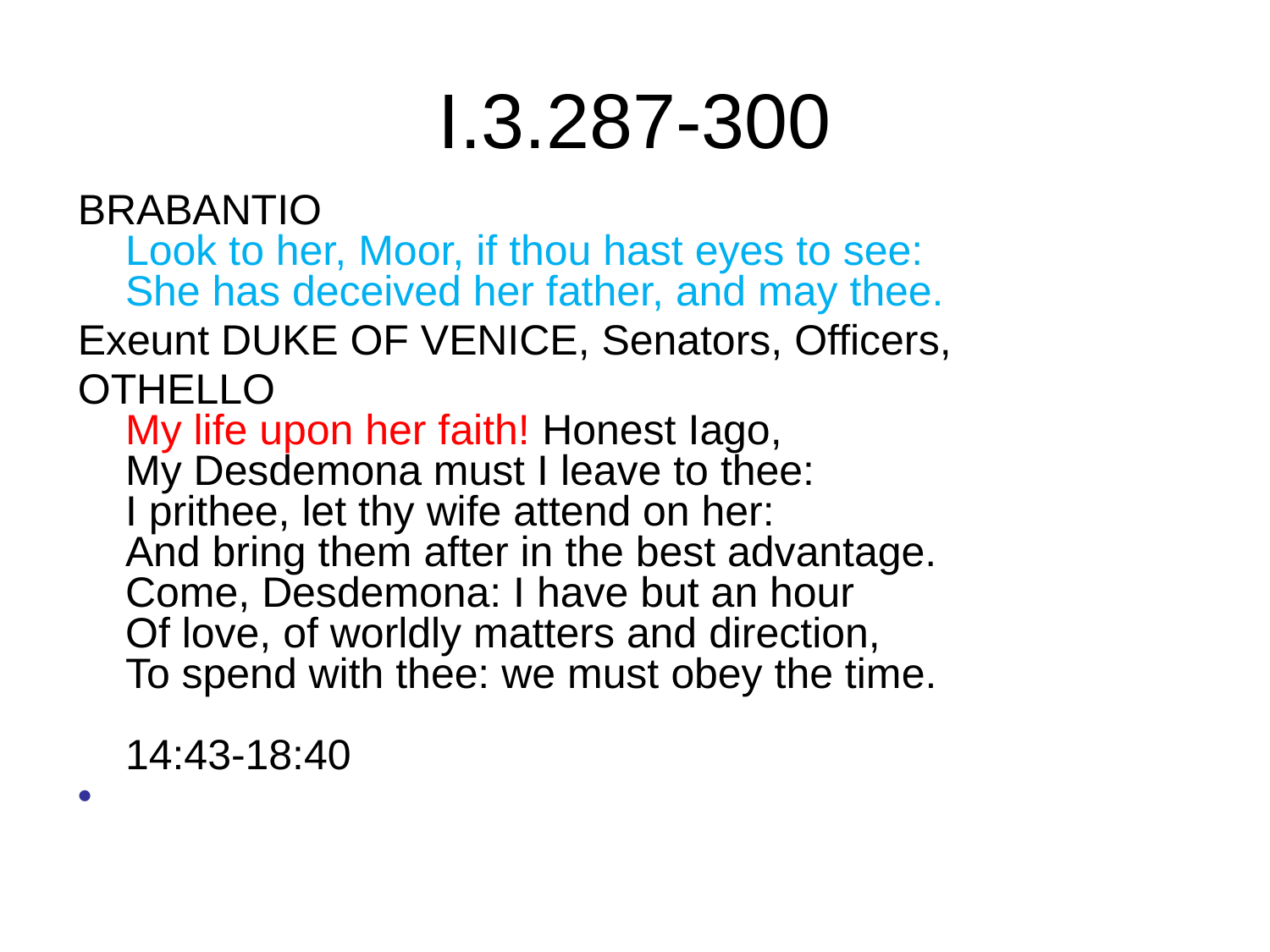

# I.3.287-300
BRABANTIO 
Look to her, Moor, if thou hast eyes to see:
She has deceived her father, and may thee.
Exeunt DUKE OF VENICE, Senators, Officers,
OTHELLO 
My life upon her faith! Honest Iago,
My Desdemona must I leave to thee:
I prithee, let thy wife attend on her:
And bring them after in the best advantage.
Come, Desdemona: I have but an hour
Of love, of worldly matters and direction,
To spend with thee: we must obey the time.
14:43-18:40